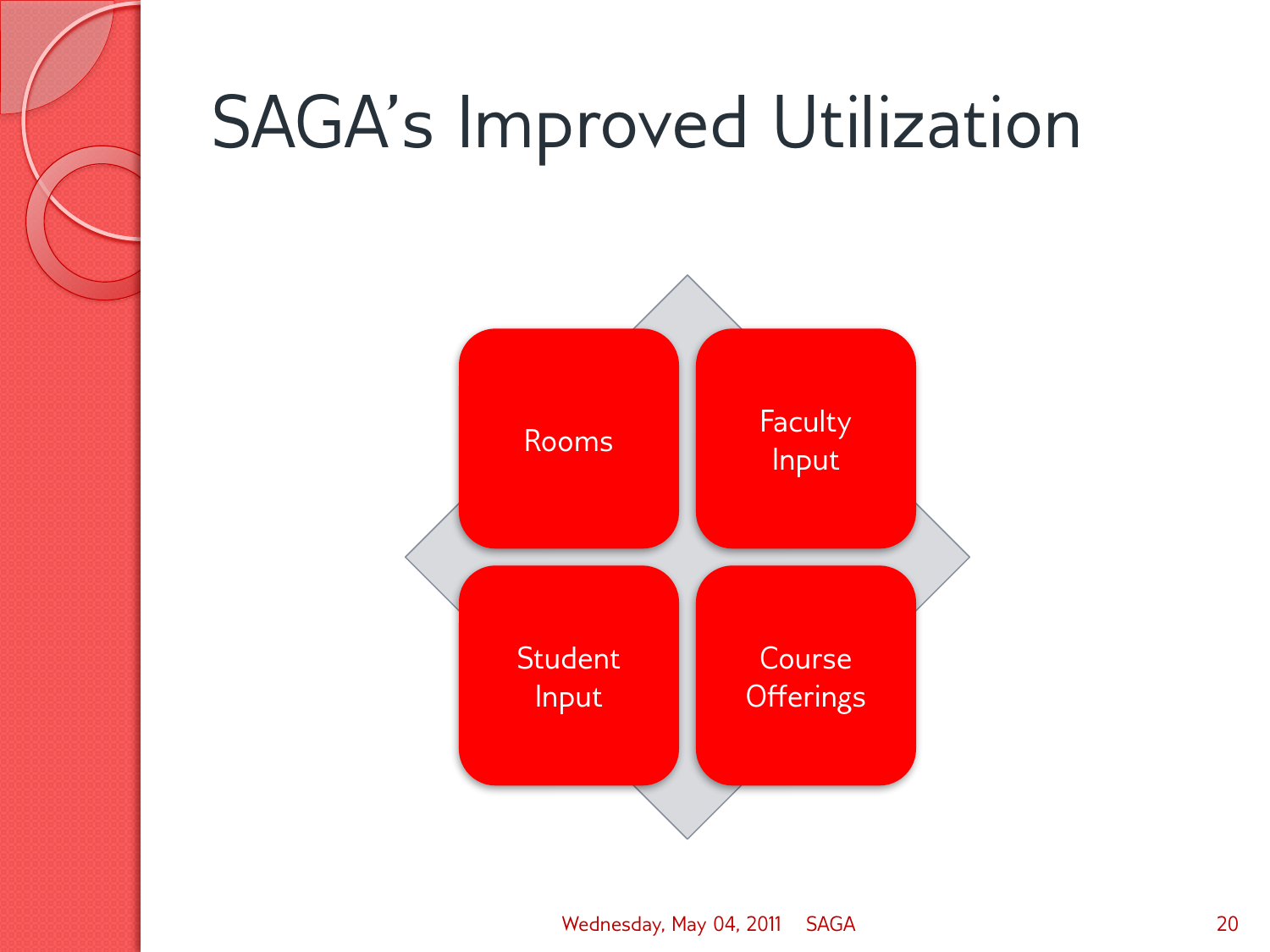

# SAGA’s Improved Utilization
Rooms
Faculty
Input
Student Input
Course Offerings
Wednesday, May 04, 2011
SAGA
20